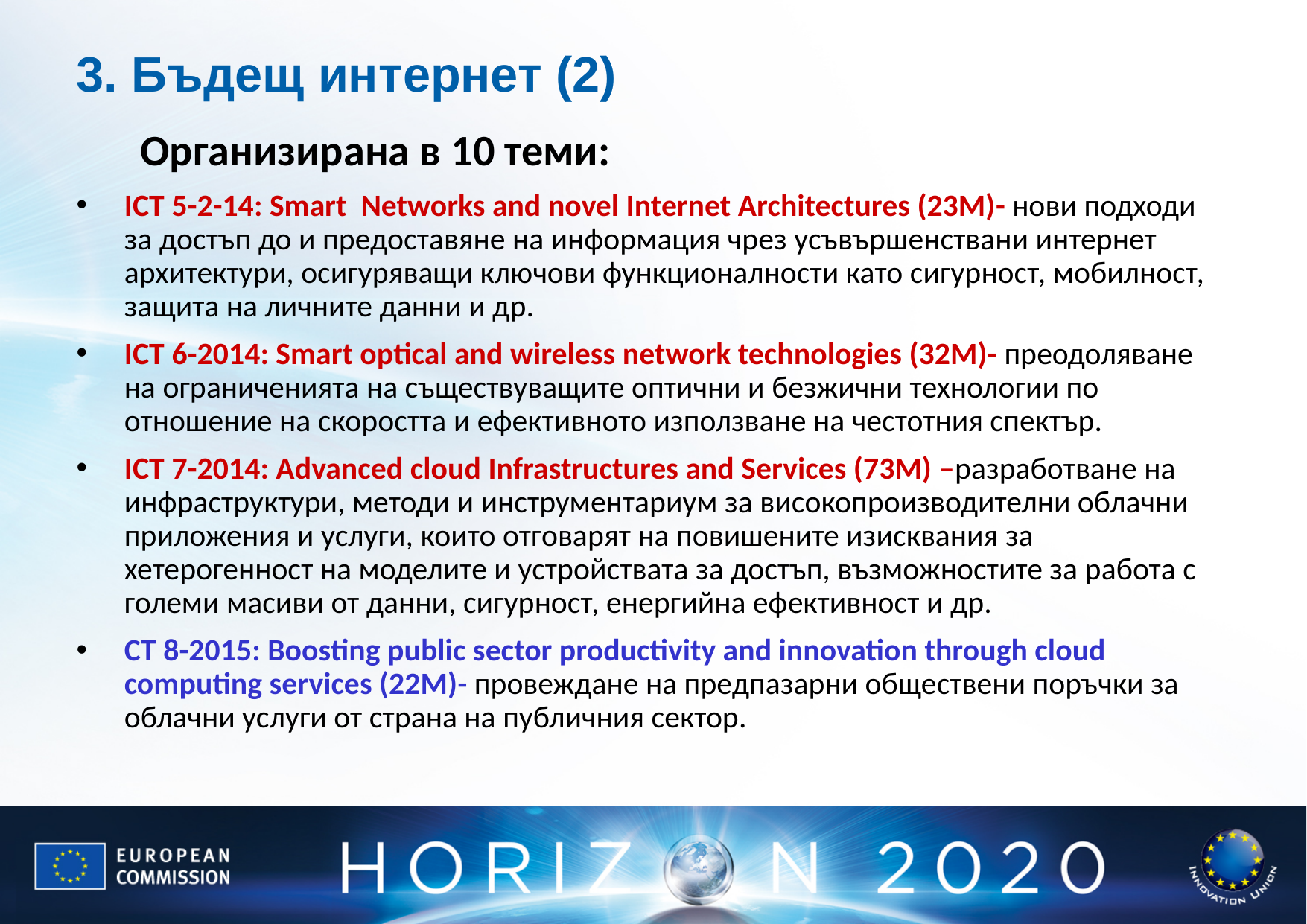

# 3. Бъдещ интернет (2)
Организирана в 10 теми:
ICT 5-2-14: Smart  Networks and novel Internet Architectures (23M)- нови подходи за достъп до и предоставяне на информация чрез усъвършенствани интернет архитектури, осигуряващи ключови функционалности като сигурност, мобилност, защита на личните данни и др.
ICT 6-2014: Smart optical and wireless network technologies (32M)- преодоляване  на ограниченията на съществуващите оптични и безжични технологии по отношение на скоростта и ефективното използване на честотния спектър.
ICT 7-2014: Advanced cloud Infrastructures and Services (73M) –разработване на инфраструктури, методи и инструментариум за високопроизводителни облачни приложения и услуги, които отговарят на повишените изисквания за хетерогенност на моделите и устройствата за достъп, възможностите за работа с големи масиви от данни, сигурност, енергийна ефективност и др.
CT 8-2015: Boosting public sector productivity and innovation through cloud computing services (22M)- провеждане на предпазарни обществени поръчки за облачни услуги от страна на публичния сектор.